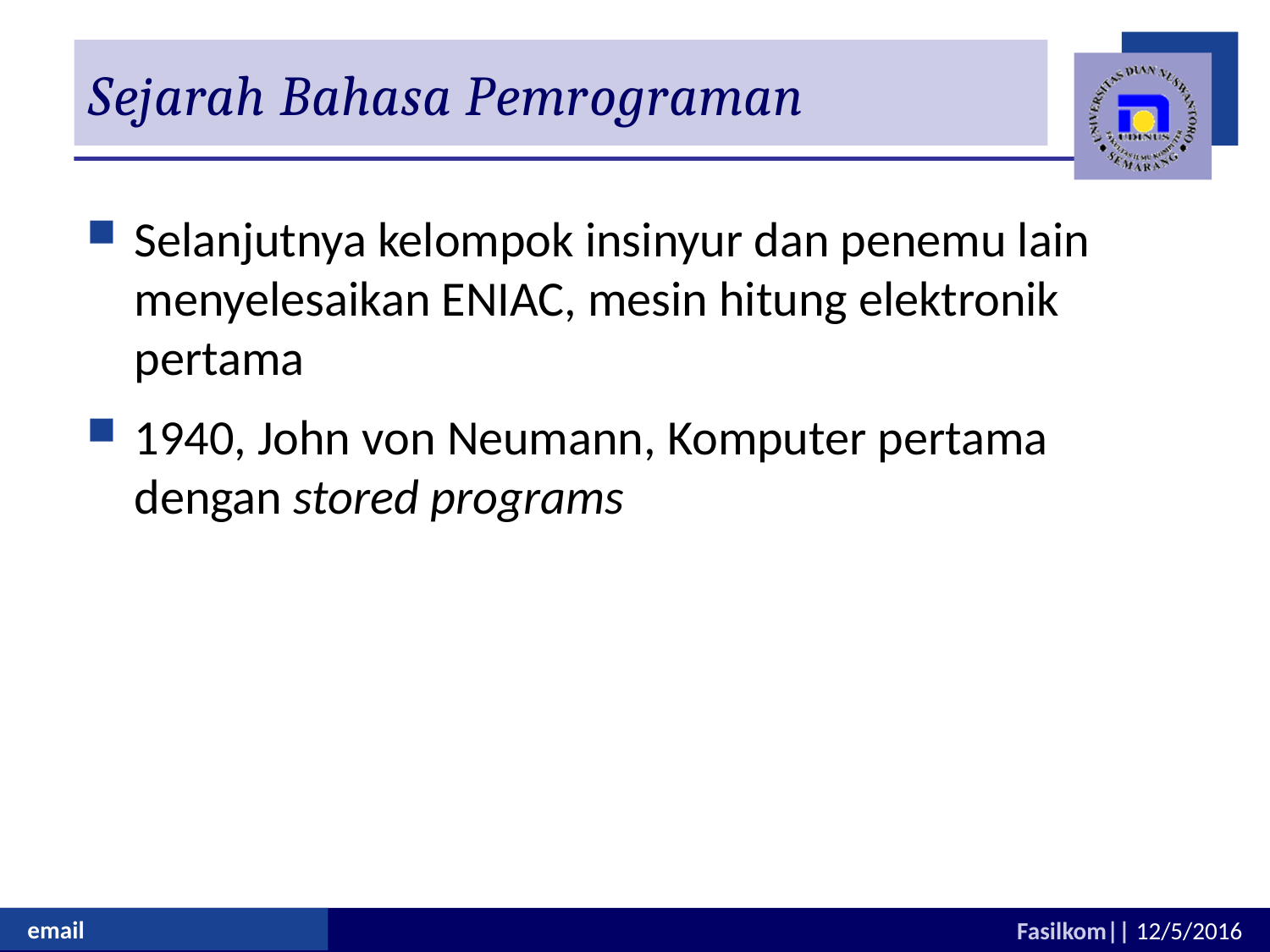

# Sejarah Bahasa Pemrograman
Selanjutnya kelompok insinyur dan penemu lain menyelesaikan ENIAC, mesin hitung elektronik pertama
1940, John von Neumann, Komputer pertama dengan stored programs